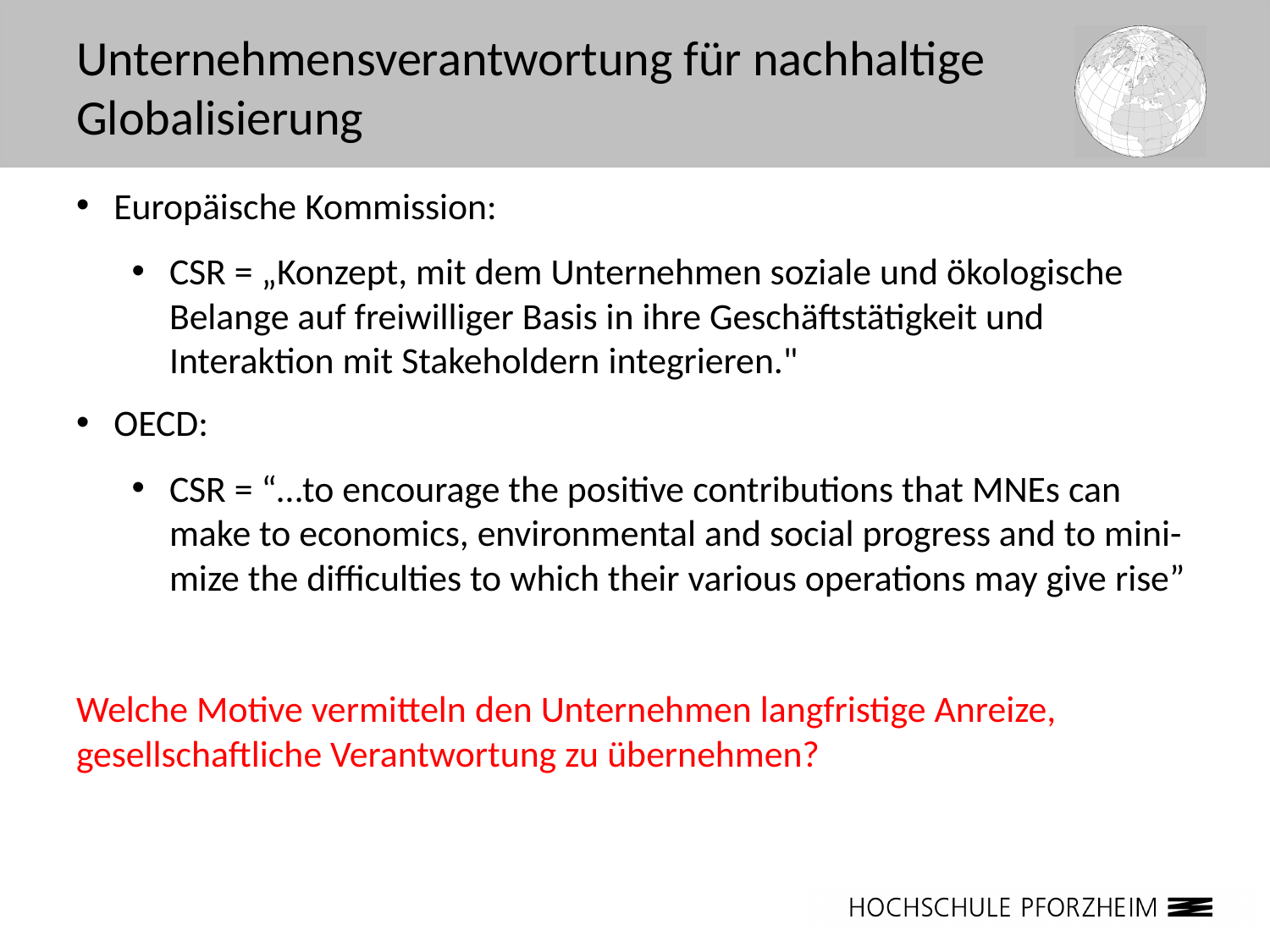

# Unternehmensverantwortung für nachhaltige Globalisierung
Europäische Kommission:
CSR = „Konzept, mit dem Unternehmen soziale und ökologische Belange auf freiwilliger Basis in ihre Geschäftstätigkeit und Interaktion mit Stakeholdern integrieren."
OECD:
CSR = “…to encourage the positive contributions that MNEs can make to economics, environmental and social progress and to mini-mize the difficulties to which their various operations may give rise”

Welche Motive vermitteln den Unternehmen langfristige Anreize, gesellschaftliche Verantwortung zu übernehmen?